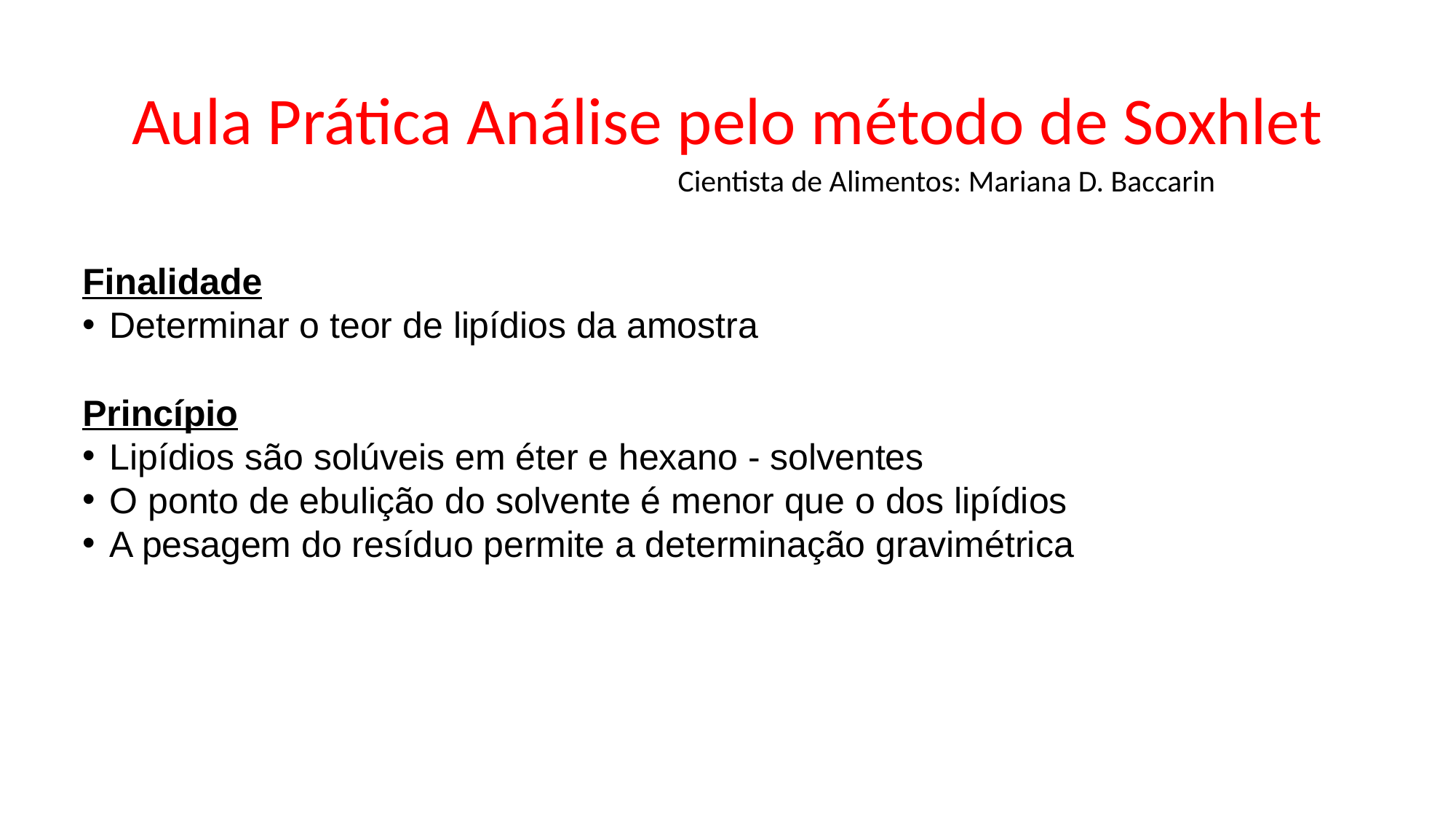

# Aula Prática Análise pelo método de Soxhlet
Cientista de Alimentos: Mariana D. Baccarin
Finalidade
Determinar o teor de lipídios da amostra

Princípio
Lipídios são solúveis em éter e hexano - solventes
O ponto de ebulição do solvente é menor que o dos lipídios
A pesagem do resíduo permite a determinação gravimétrica